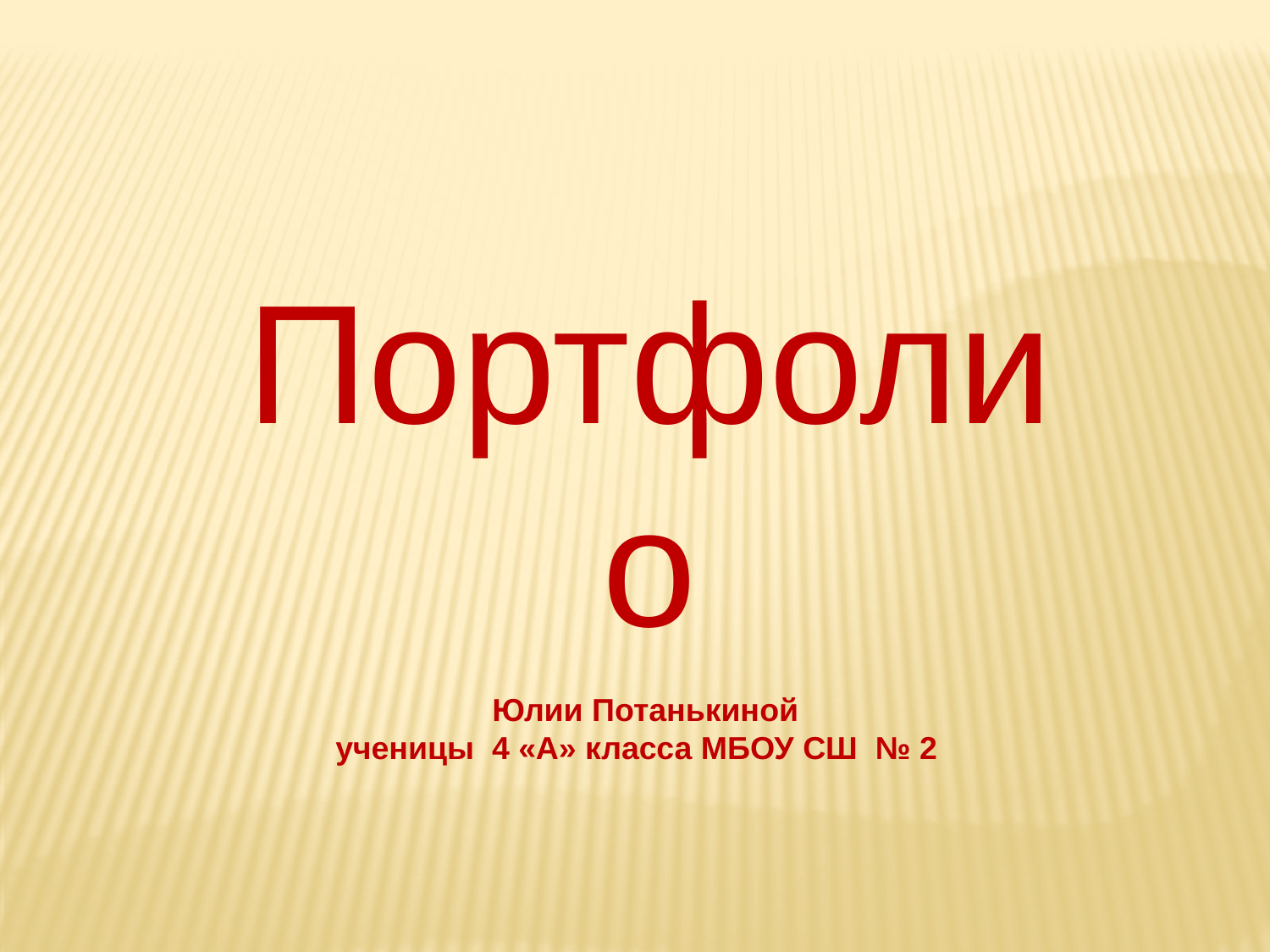

Портфолио

Юлии Потанькиной
ученицы  4 «А» класса МБОУ СШ  № 2